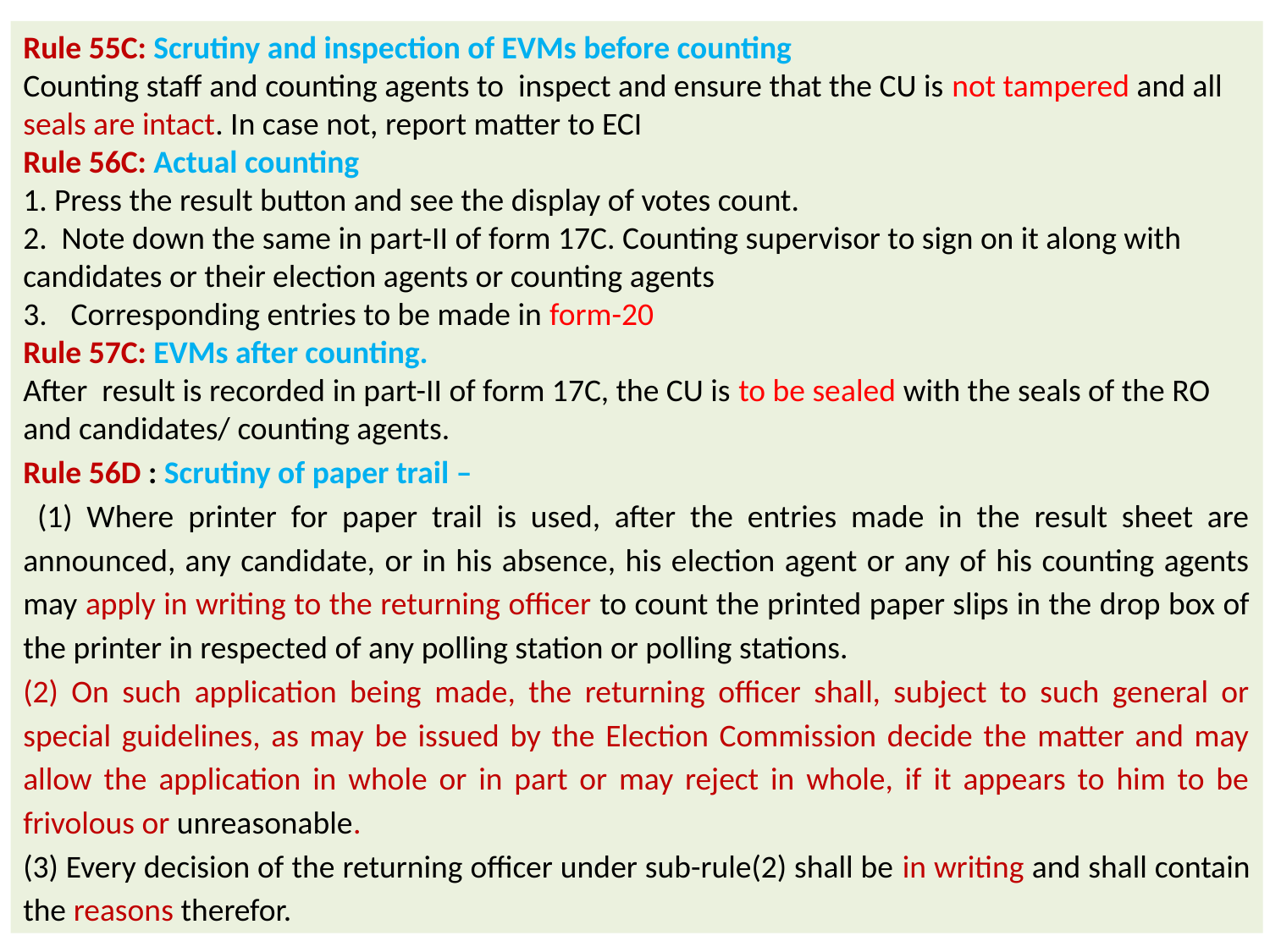

Rule 55C: Scrutiny and inspection of EVMs before counting
Counting staff and counting agents to  inspect and ensure that the CU is not tampered and all seals are intact. In case not, report matter to ECI
Rule 56C: Actual counting
1. Press the result button and see the display of votes count.
2.  Note down the same in part-II of form 17C. Counting supervisor to sign on it along with candidates or their election agents or counting agents
Corresponding entries to be made in form-20
Rule 57C: EVMs after counting.
After  result is recorded in part-II of form 17C, the CU is to be sealed with the seals of the RO and candidates/ counting agents.
Rule 56D : Scrutiny of paper trail –
 (1) Where printer for paper trail is used, after the entries made in the result sheet are announced, any candidate, or in his absence, his election agent or any of his counting agents may apply in writing to the returning officer to count the printed paper slips in the drop box of the printer in respected of any polling station or polling stations.
(2) On such application being made, the returning officer shall, subject to such general or special guidelines, as may be issued by the Election Commission decide the matter and may allow the application in whole or in part or may reject in whole, if it appears to him to be frivolous or unreasonable.
(3) Every decision of the returning officer under sub-rule(2) shall be in writing and shall contain the reasons therefor.

10